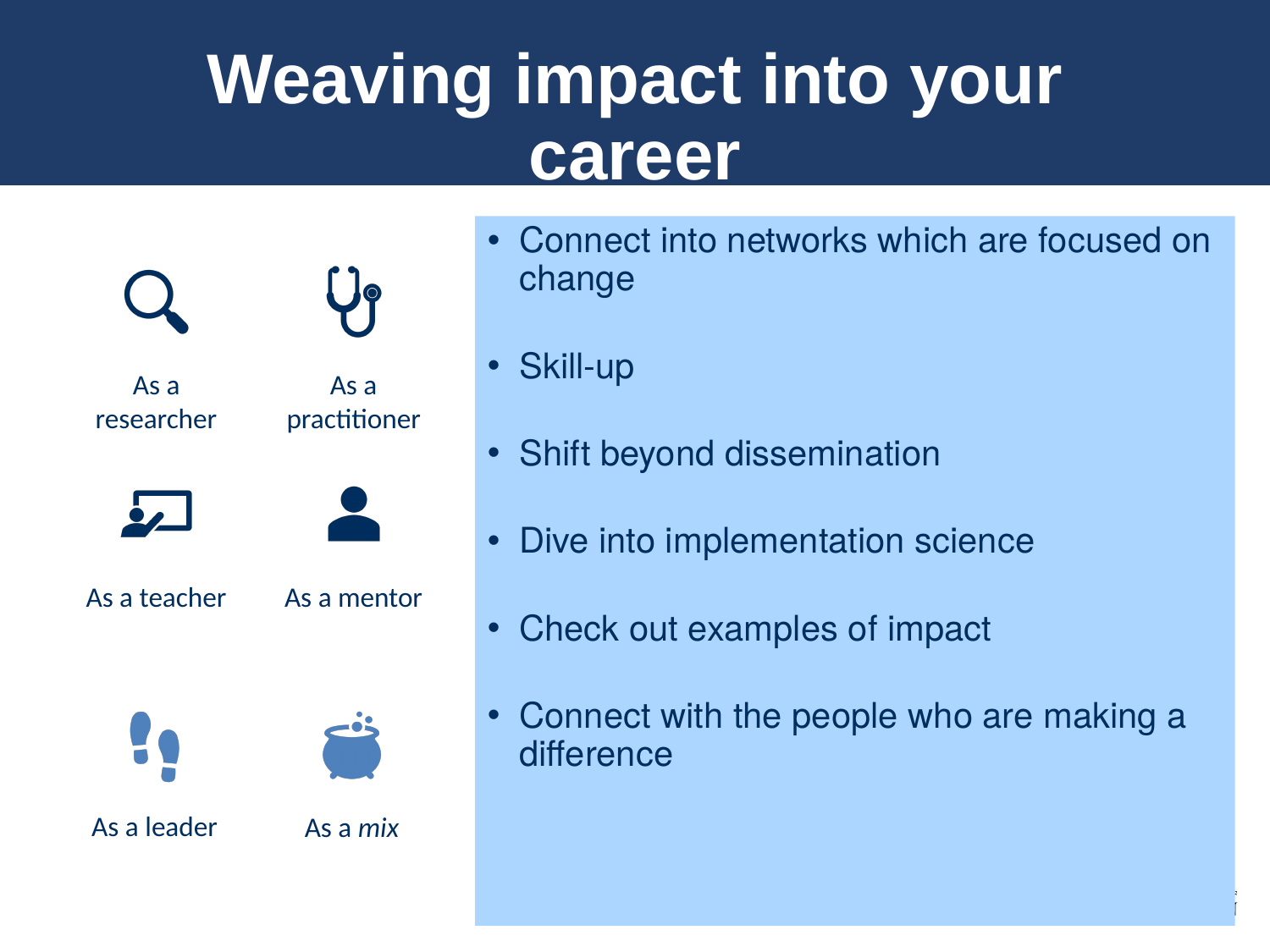

# Weaving impact into your career
Connect into networks which are focused on change
Skill-up
Shift beyond dissemination
Dive into implementation science
Check out examples of impact
Connect with the people who are making a difference
As a researcher
As a practitioner
As a teacher
As a mentor
As a leader

As a mix